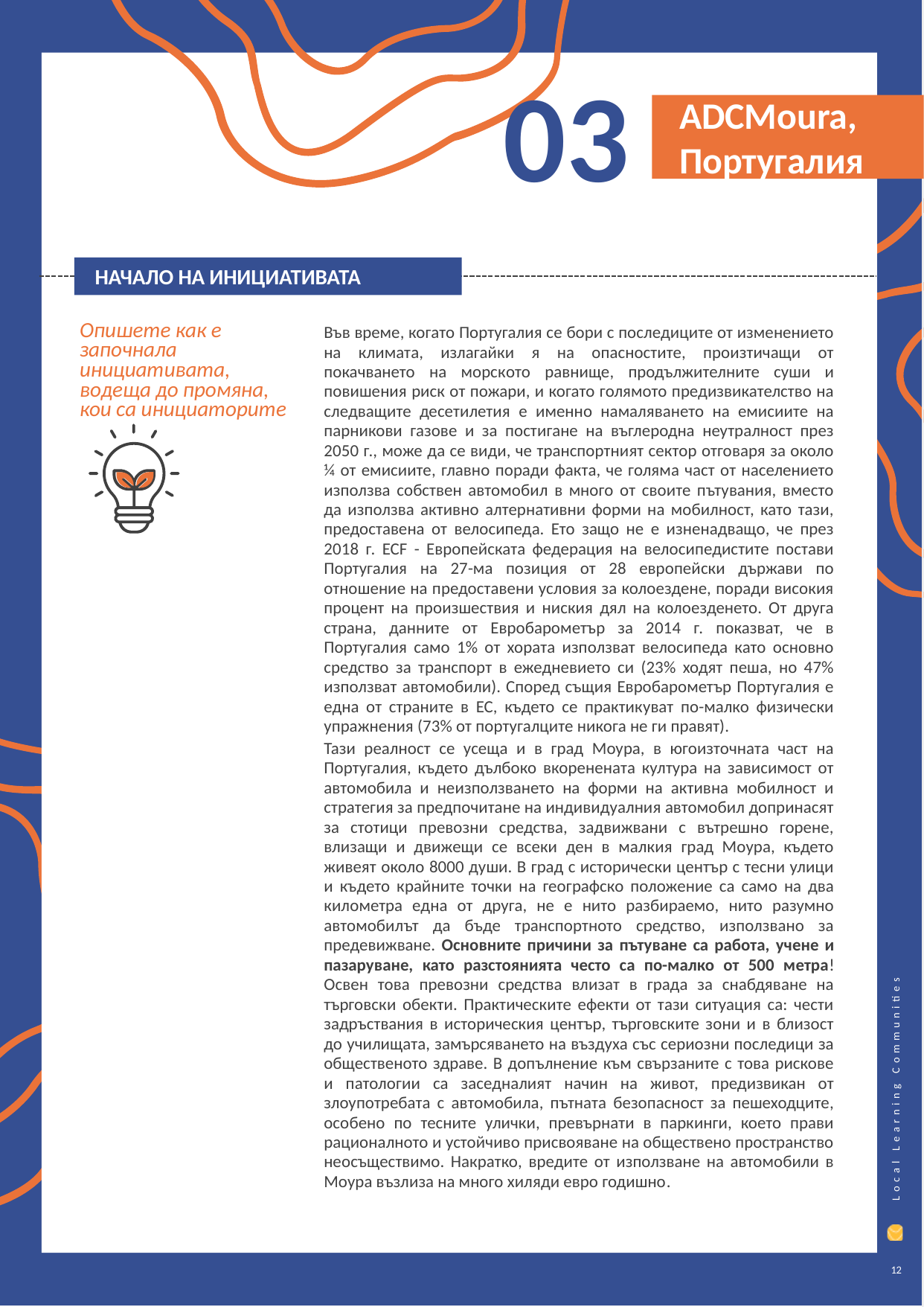

03
ADCMoura, Португалия

НАЧАЛО НА ИНИЦИАТИВАТА
Опишете как е започнала инициативата, водеща до промяна, кои са инициаторите
Във време, когато Португалия се бори с последиците от изменението на климата, излагайки я на опасностите, произтичащи от покачването на морското равнище, продължителните суши и повишения риск от пожари, и когато голямото предизвикателство на следващите десетилетия е именно намаляването на емисиите на парникови газове и за постигане на въглеродна неутралност през 2050 г., може да се види, че транспортният сектор отговаря за около ¼ от емисиите, главно поради факта, че голяма част от населението използва собствен автомобил в много от своите пътувания, вместо да използва активно алтернативни форми на мобилност, като тази, предоставена от велосипеда. Ето защо не е изненадващо, че през 2018 г. ECF - Европейската федерация на велосипедистите постави Португалия на 27-ма позиция от 28 европейски държави по отношение на предоставени условия за колоездене, поради високия процент на произшествия и ниския дял на колоезденето. От друга страна, данните от Евробарометър за 2014 г. показват, че в Португалия само 1% от хората използват велосипеда като основно средство за транспорт в ежедневието си (23% ходят пеша, но 47% използват автомобили). Според същия Евробарометър Португалия е една от страните в ЕС, където се практикуват по-малко физически упражнения (73% от португалците никога не ги правят).
Тази реалност се усеща и в град Моура, в югоизточната част на Португалия, където дълбоко вкоренената култура на зависимост от автомобила и неизползването на форми на активна мобилност и стратегия за предпочитане на индивидуалния автомобил допринасят за стотици превозни средства, задвижвани с вътрешно горене, влизащи и движещи се всеки ден в малкия град Моура, където живеят около 8000 души. В град с исторически център с тесни улици и където крайните точки на географско положение са само на два километра една от друга, не е нито разбираемо, нито разумно автомобилът да бъде транспортното средство, използвано за предевижване. Основните причини за пътуване са работа, учене и пазаруване, като разстоянията често са по-малко от 500 метра! Освен това превозни средства влизат в града за снабдяване на търговски обекти. Практическите ефекти от тази ситуация са: чести задръствания в историческия център, търговските зони и в близост до училищата, замърсяването на въздуха със сериозни последици за общественото здраве. В допълнение към свързаните с това рискове и патологии са заседналият начин на живот, предизвикан от злоупотребата с автомобила, пътната безопасност за пешеходците, особено по тесните улички, превърнати в паркинги, което прави рационалното и устойчиво присвояване на обществено пространство неосъществимо. Накратко, вредите от използване на автомобили в Моура възлиза на много хиляди евро годишно.

12